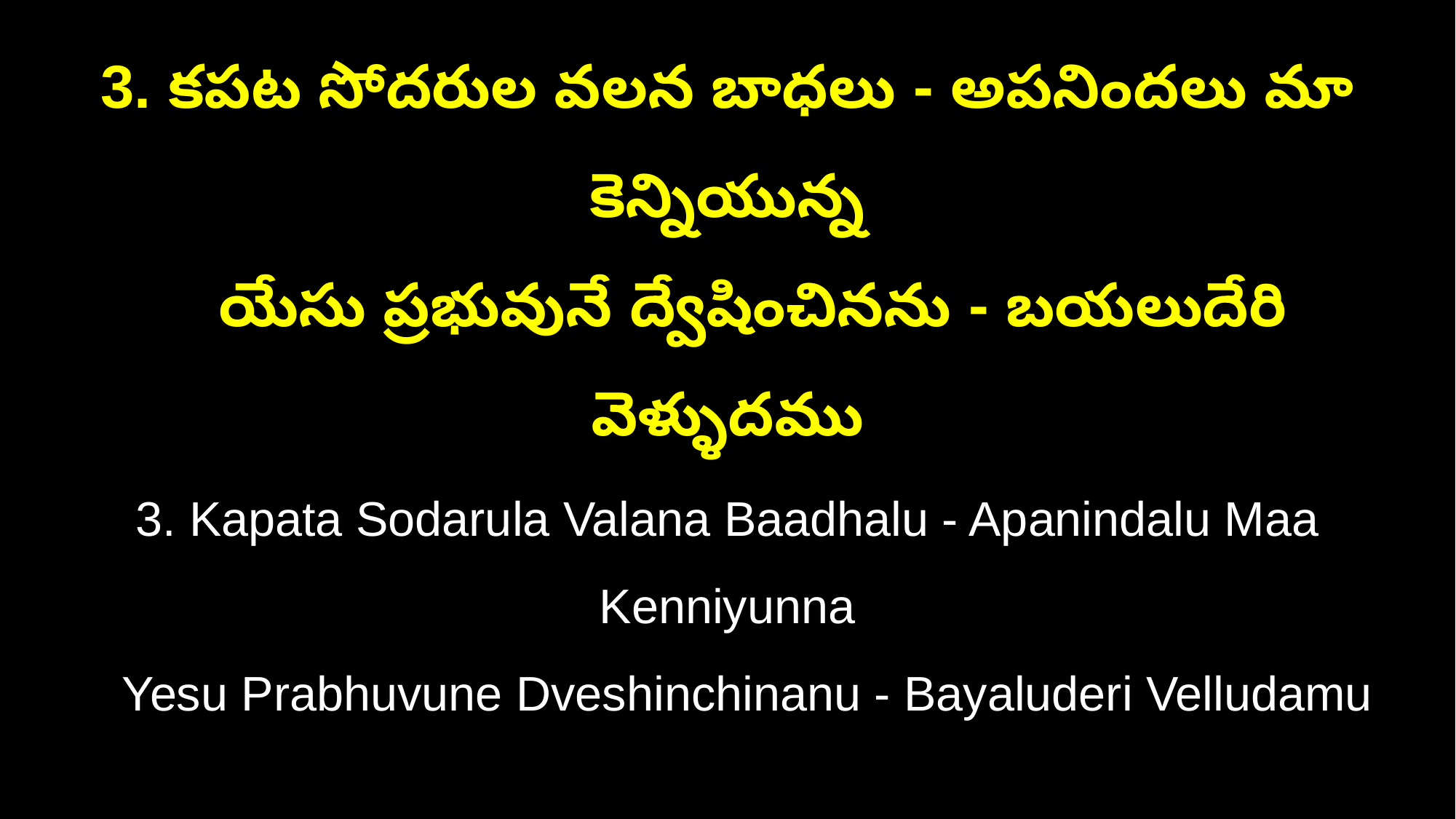

3. కపట సోదరుల వలన బాధలు - అపనిందలు మా కెన్నియున్న
   యేసు ప్రభువునే ద్వేషించినను - బయలుదేరి వెళ్ళుదము
3. Kapata Sodarula Valana Baadhalu - Apanindalu Maa Kenniyunna
   Yesu Prabhuvune Dveshinchinanu - Bayaluderi Velludamu